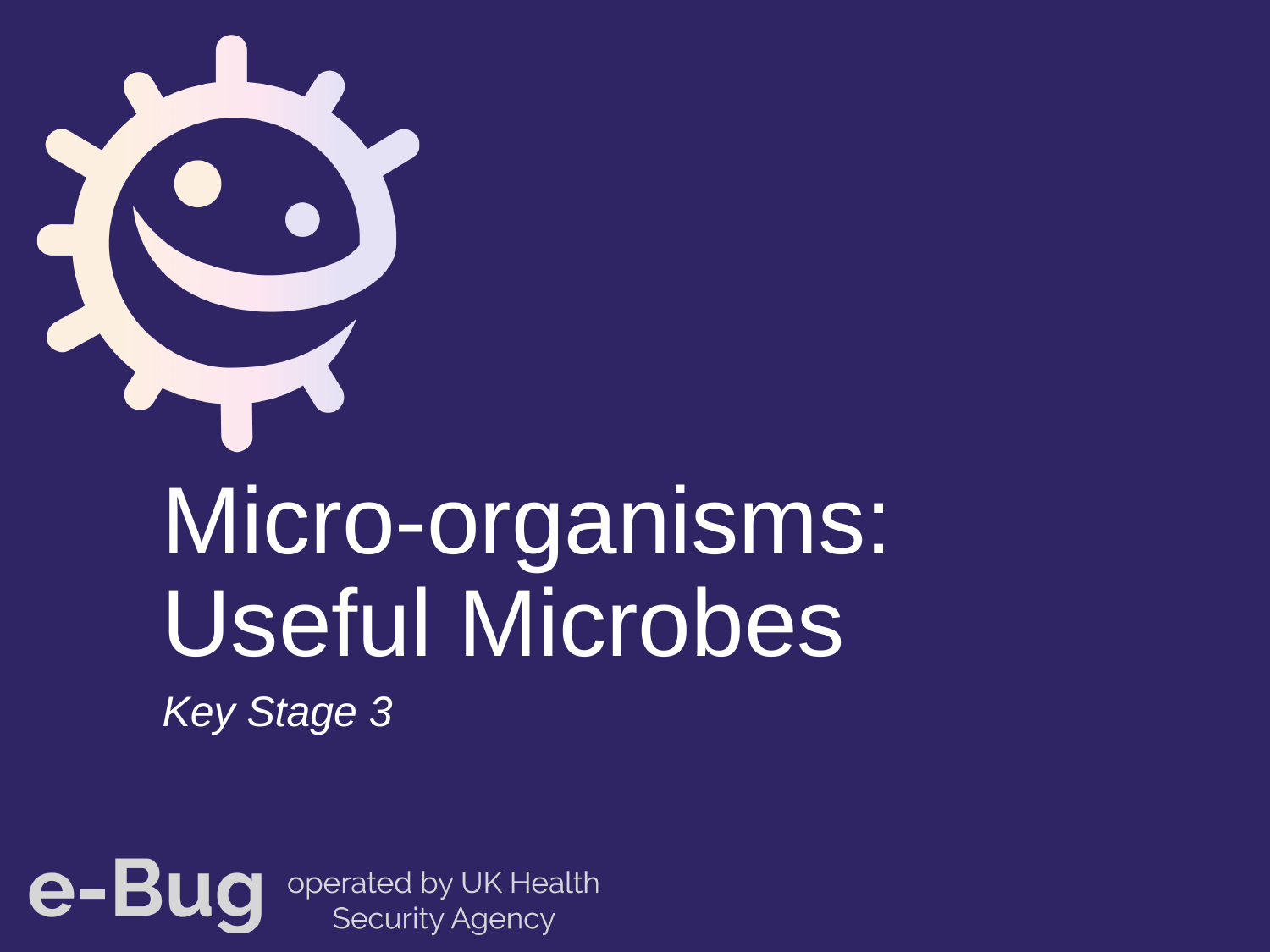

# Micro-organisms: Useful Microbes
Key Stage 3